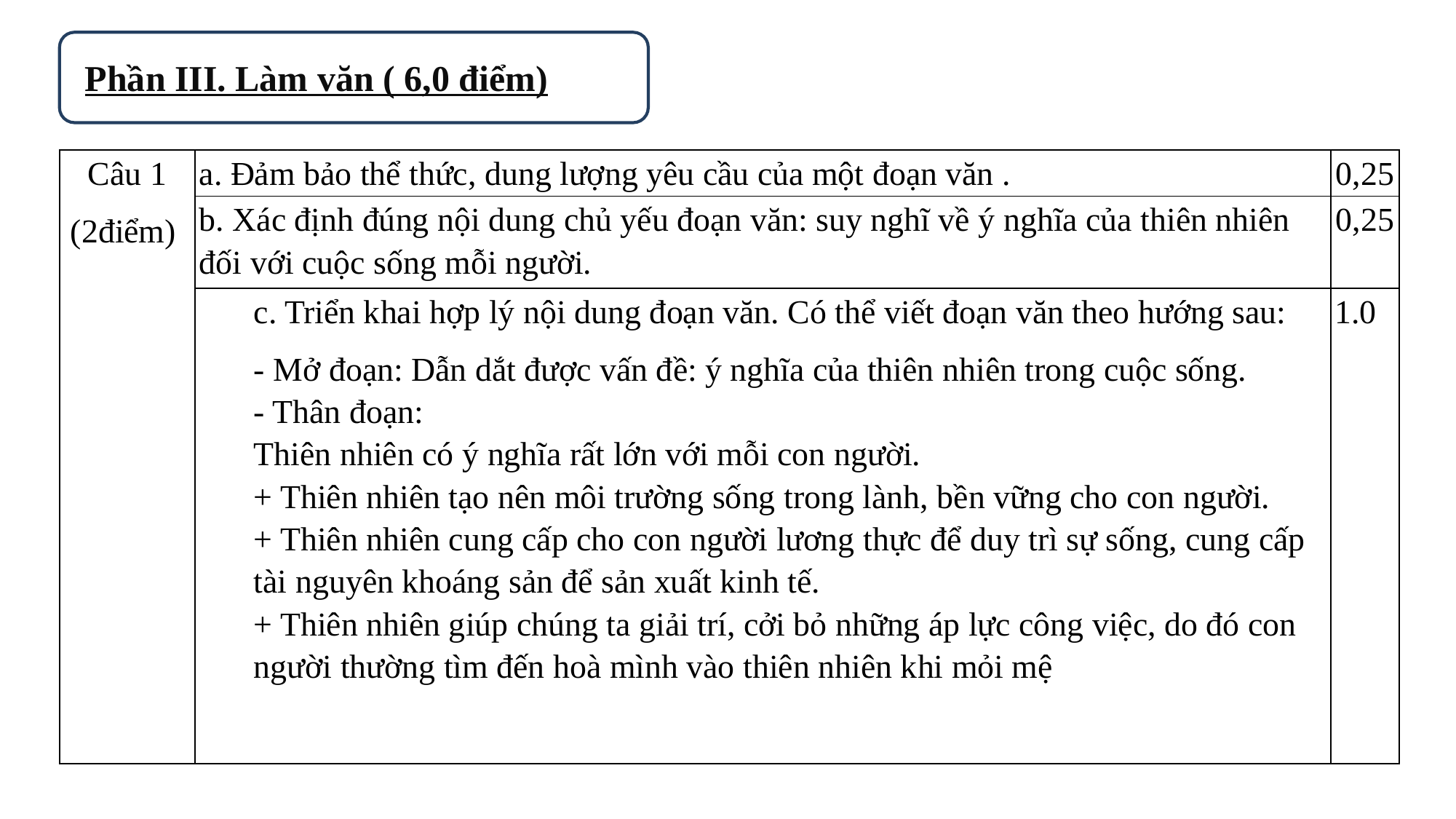

Phần III. Làm văn ( 6,0 điểm)
| Câu 1 (2điểm) | a. Đảm bảo thể thức, dung lượng yêu cầu của một đoạn văn . | 0,25 |
| --- | --- | --- |
|  | b. Xác định đúng nội dung chủ yếu đoạn văn: suy nghĩ về ý nghĩa của thiên nhiên đối với cuộc sống mỗi người. | 0,25 |
|  | c. Triển khai hợp lý nội dung đoạn văn. Có thể viết đoạn văn theo hướng sau: - Mở đoạn: Dẫn dắt được vấn đề: ý nghĩa của thiên nhiên trong cuộc sống. - Thân đoạn: Thiên nhiên có ý nghĩa rất lớn với mỗi con người. + Thiên nhiên tạo nên môi trường sống trong lành, bền vững cho con người. + Thiên nhiên cung cấp cho con người lương thực để duy trì sự sống, cung cấp tài nguyên khoáng sản để sản xuất kinh tế. + Thiên nhiên giúp chúng ta giải trí, cởi bỏ những áp lực công việc, do đó con người thường tìm đến hoà mình vào thiên nhiên khi mỏi mệ | 1.0 |